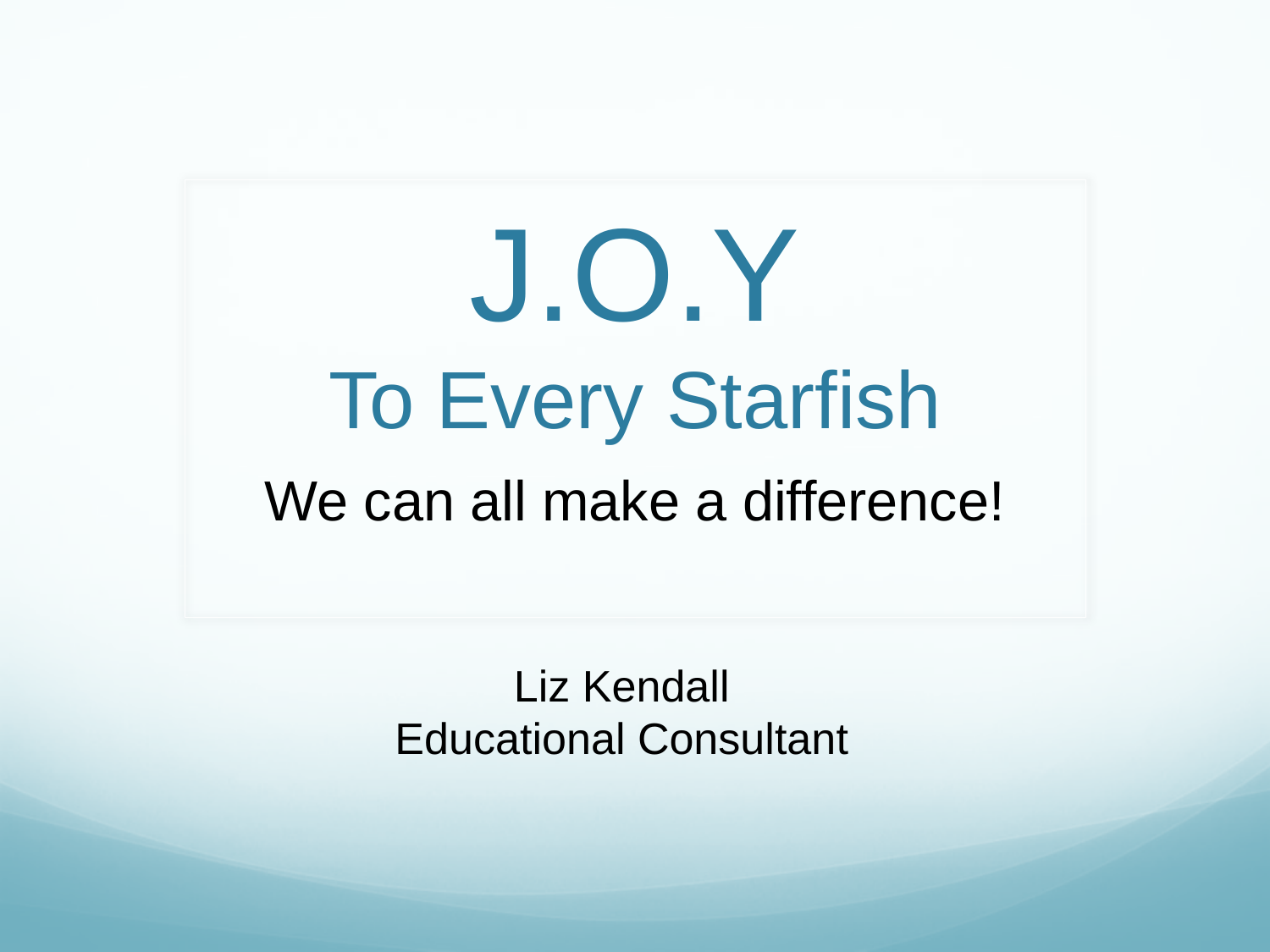

# J.O.Y To Every Starfish
We can all make a difference!
Liz Kendall
Educational Consultant